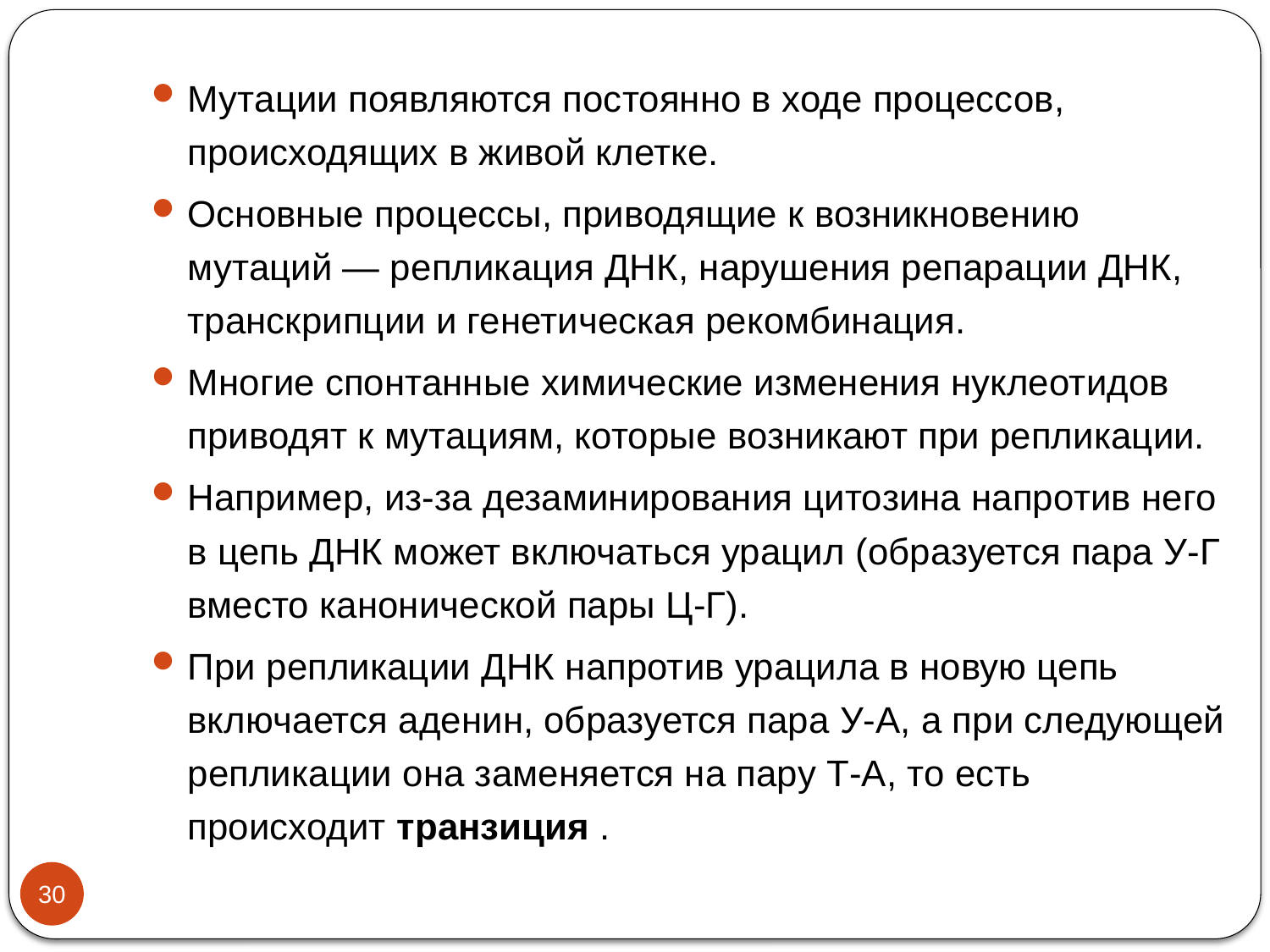

Мутации появляются постоянно в ходе процессов, происходящих в живой клетке.
Основные процессы, приводящие к возникновению мутаций — репликация ДНК, нарушения репарации ДНК, транскрипции и генетическая рекомбинация.
Многие спонтанные химические изменения нуклеотидов приводят к мутациям, которые возникают при репликации.
Например, из-за дезаминирования цитозина напротив него в цепь ДНК может включаться урацил (образуется пара У-Г вместо канонической пары Ц-Г).
При репликации ДНК напротив урацила в новую цепь включается аденин, образуется пара У-А, а при следующей репликации она заменяется на пару Т-А, то есть происходит транзиция .
30